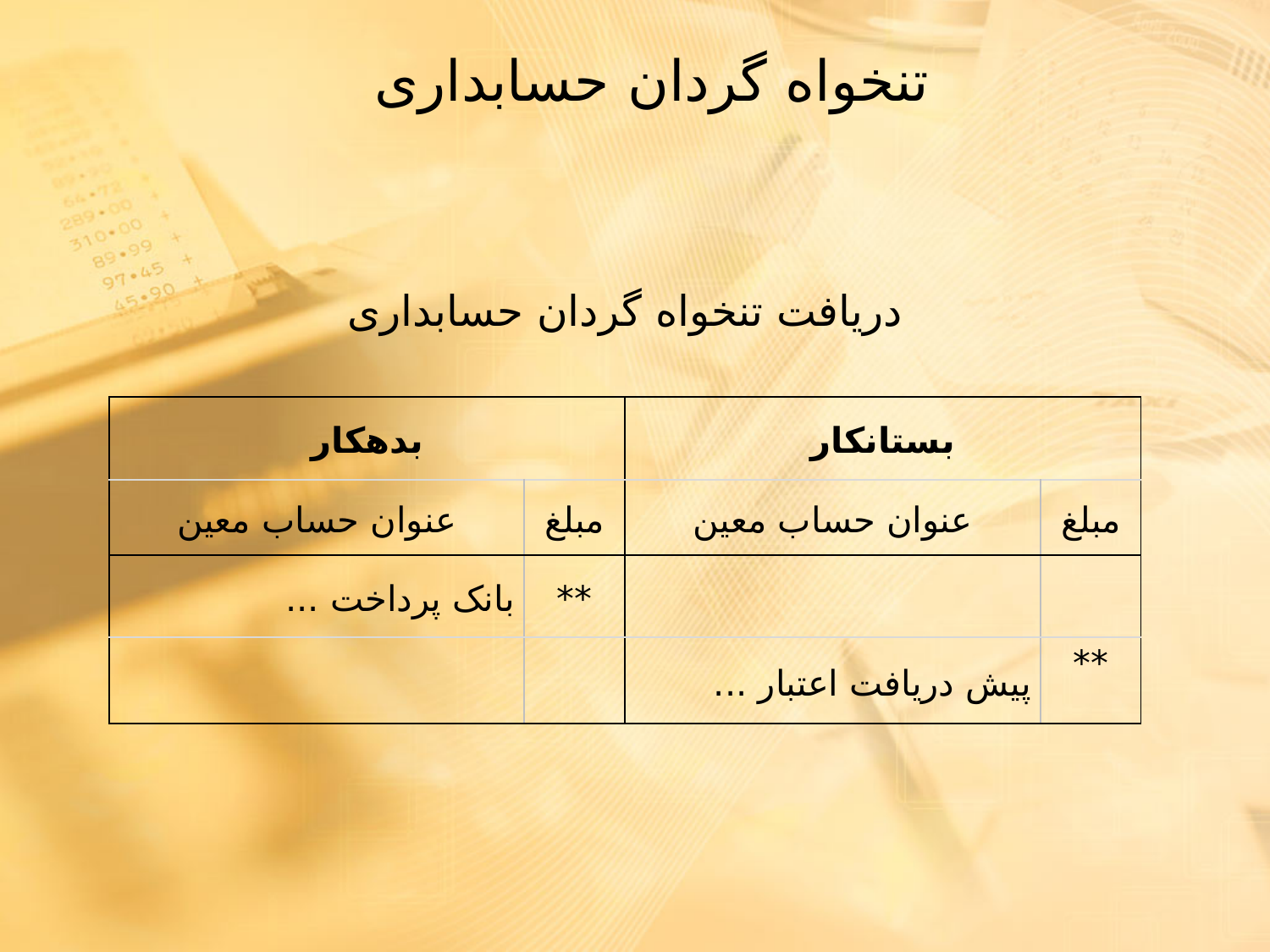

تنخواه گردان حسابداری

دریافت تنخواه گردان حسابداری
| بدهکار |  | بستانکار |  |
| --- | --- | --- | --- |
| عنوان حساب معين | مبلغ | عنوان حساب معين | مبلغ |
| بانک پرداخت ... | \*\* |  |  |
|  |  | پیش دریافت اعتبار ... | \*\* |